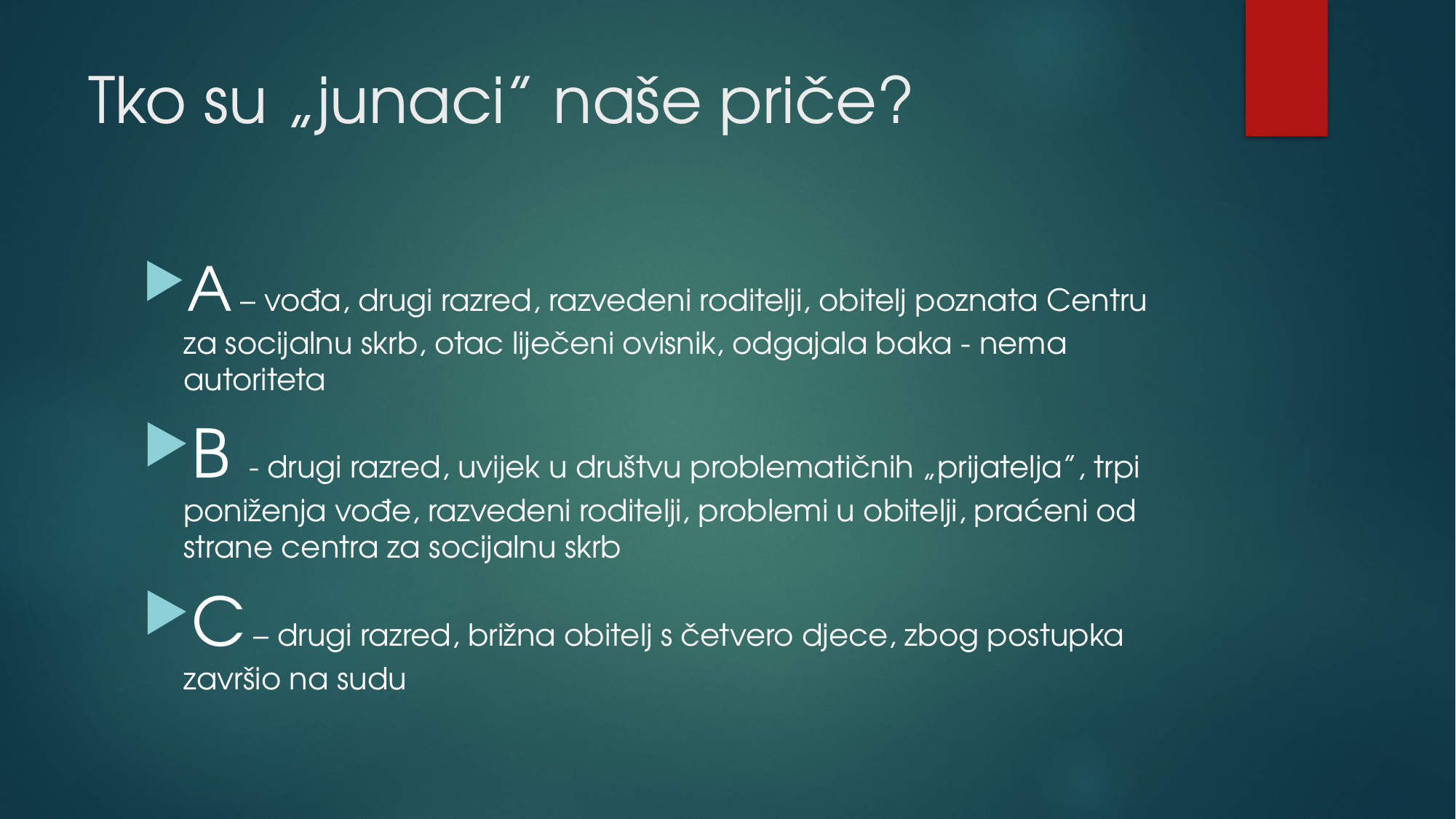

# Tko su „junaci” naše priče?
A – vođa, drugi razred, razvedeni roditelji, obitelj poznata Centru za socijalnu skrb, otac liječeni ovisnik, odgajala baka - nema autoriteta
B - drugi razred, uvijek u društvu problematičnih „prijatelja”, trpi poniženja vođe, razvedeni roditelji, problemi u obitelji, praćeni od strane centra za socijalnu skrb
C – drugi razred, brižna obitelj s četvero djece, zbog postupka završio na sudu